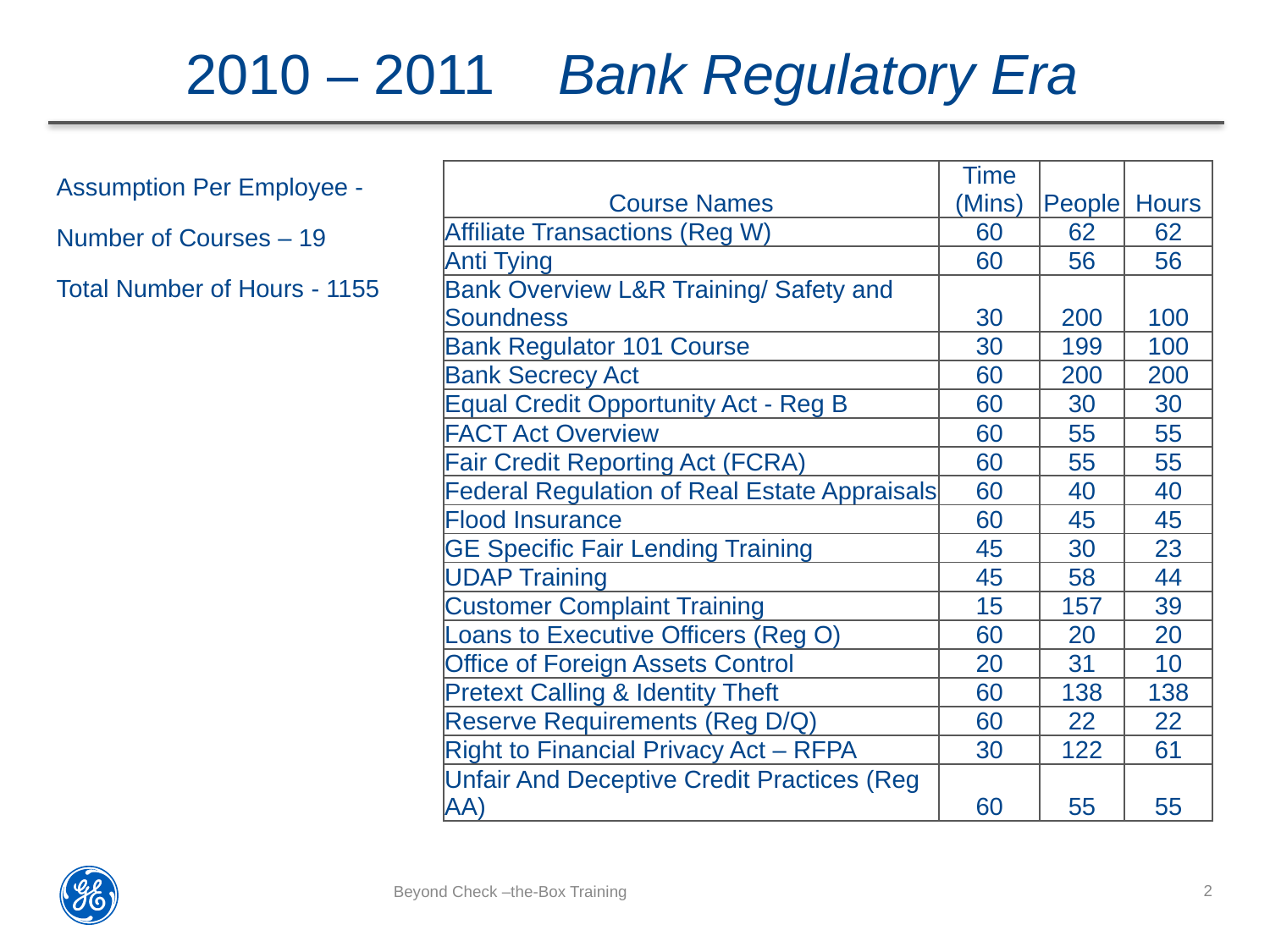

# 2010 – 2011    Bank Regulatory Era
| Course Names | Time (Mins) | People | Hours |
| --- | --- | --- | --- |
| Affiliate Transactions (Reg W) | 60 | 62 | 62 |
| Anti Tying | 60 | 56 | 56 |
| Bank Overview L&R Training/ Safety and Soundness | 30 | 200 | 100 |
| Bank Regulator 101 Course | 30 | 199 | 100 |
| Bank Secrecy Act | 60 | 200 | 200 |
| Equal Credit Opportunity Act - Reg B | 60 | 30 | 30 |
| FACT Act Overview | 60 | 55 | 55 |
| Fair Credit Reporting Act (FCRA) | 60 | 55 | 55 |
| Federal Regulation of Real Estate Appraisals | 60 | 40 | 40 |
| Flood Insurance | 60 | 45 | 45 |
| GE Specific Fair Lending Training | 45 | 30 | 23 |
| UDAP Training | 45 | 58 | 44 |
| Customer Complaint Training | 15 | 157 | 39 |
| Loans to Executive Officers (Reg O) | 60 | 20 | 20 |
| Office of Foreign Assets Control | 20 | 31 | 10 |
| Pretext Calling & Identity Theft | 60 | 138 | 138 |
| Reserve Requirements (Reg D/Q) | 60 | 22 | 22 |
| Right to Financial Privacy Act – RFPA | 30 | 122 | 61 |
| Unfair And Deceptive Credit Practices (Reg AA) | 60 | 55 | 55 |
Assumption Per Employee -
Number of Courses – 19
Total Number of Hours - 1155

2
Beyond Check –the-Box Training